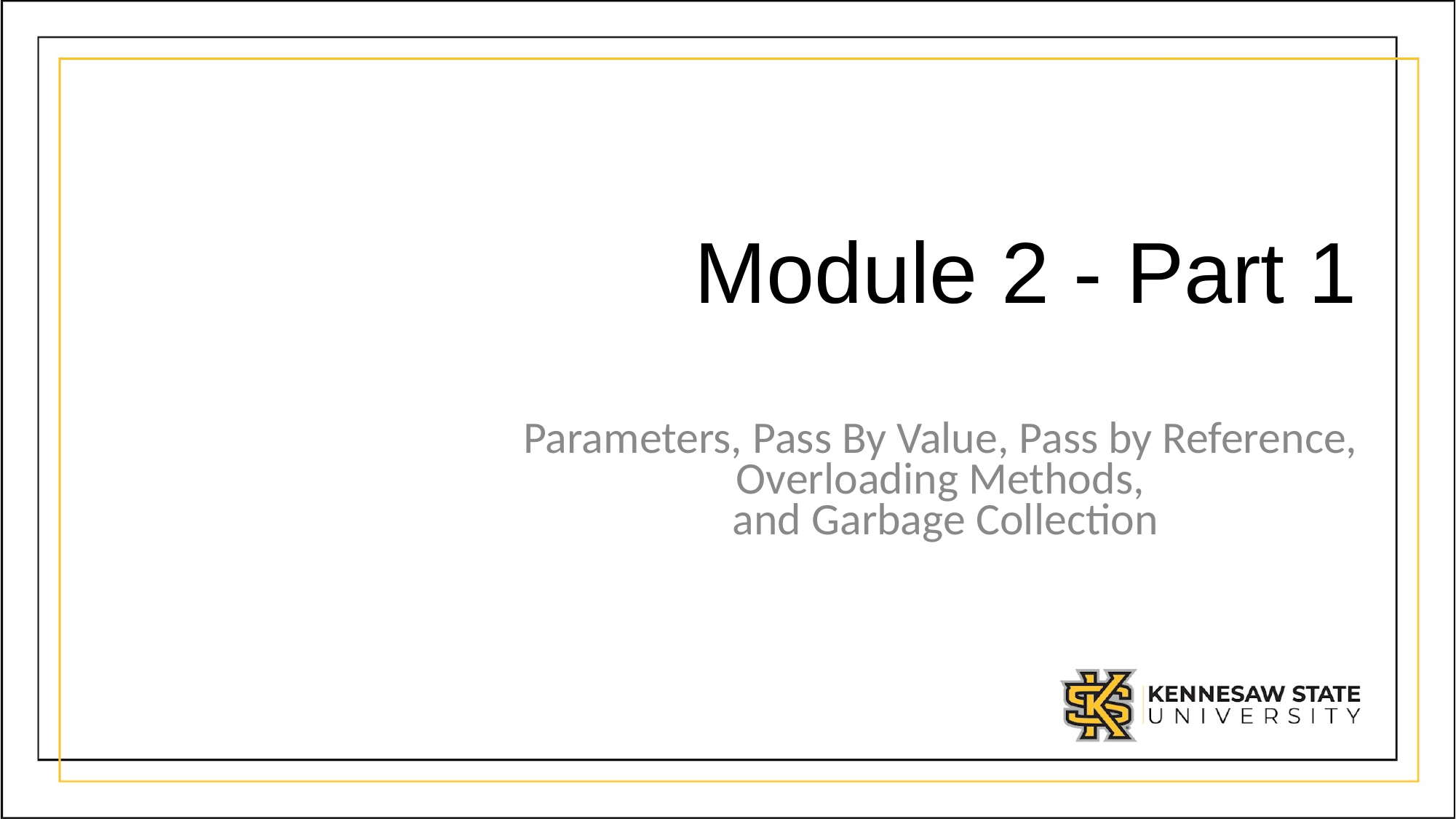

# Module 2 - Part 1
Parameters, Pass By Value, Pass by Reference,
Overloading Methods,
and Garbage Collection